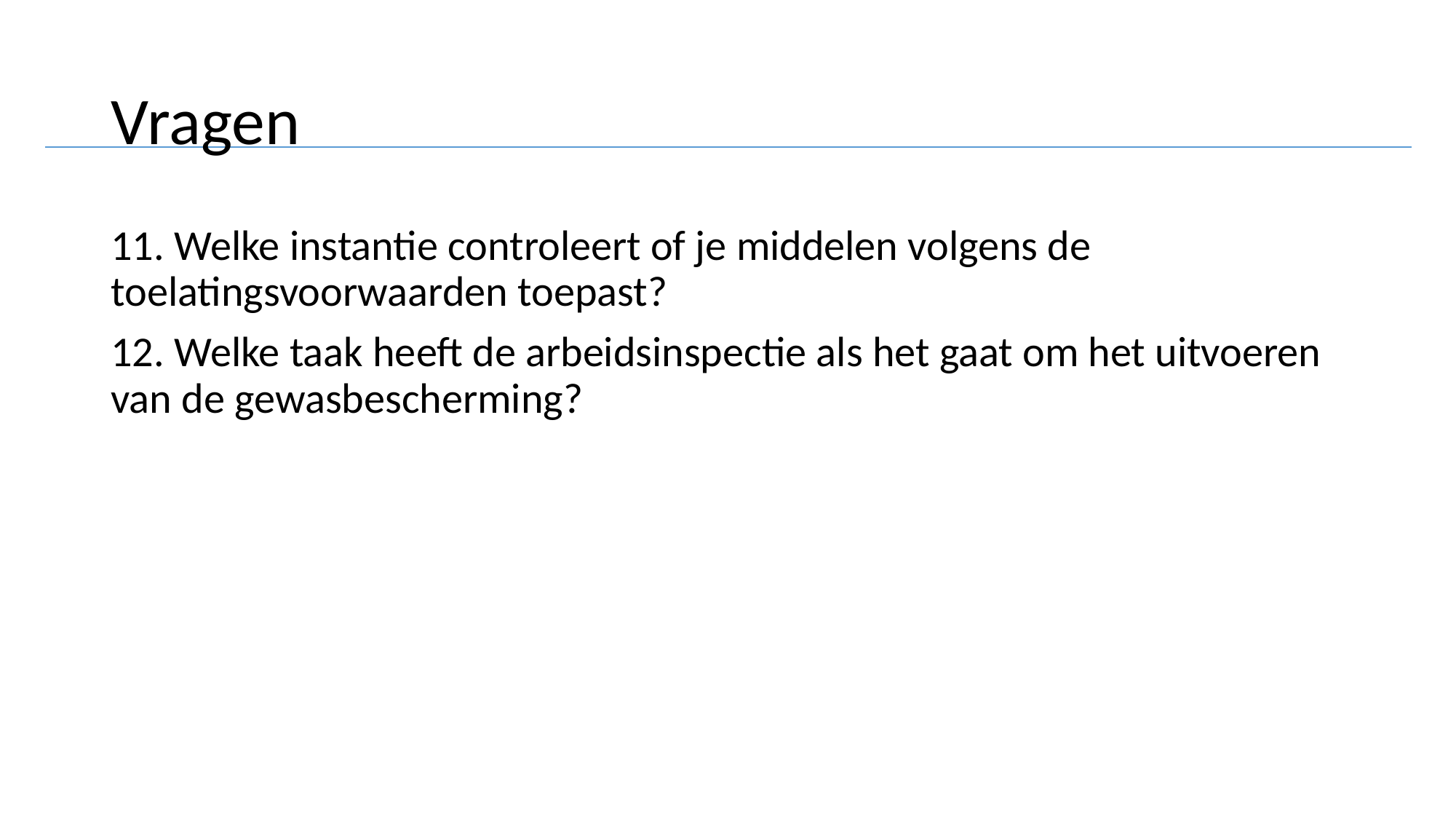

# Vragen
11. Welke instantie controleert of je middelen volgens de toelatingsvoorwaarden toepast?
12. Welke taak heeft de arbeidsinspectie als het gaat om het uitvoeren van de gewasbescherming?